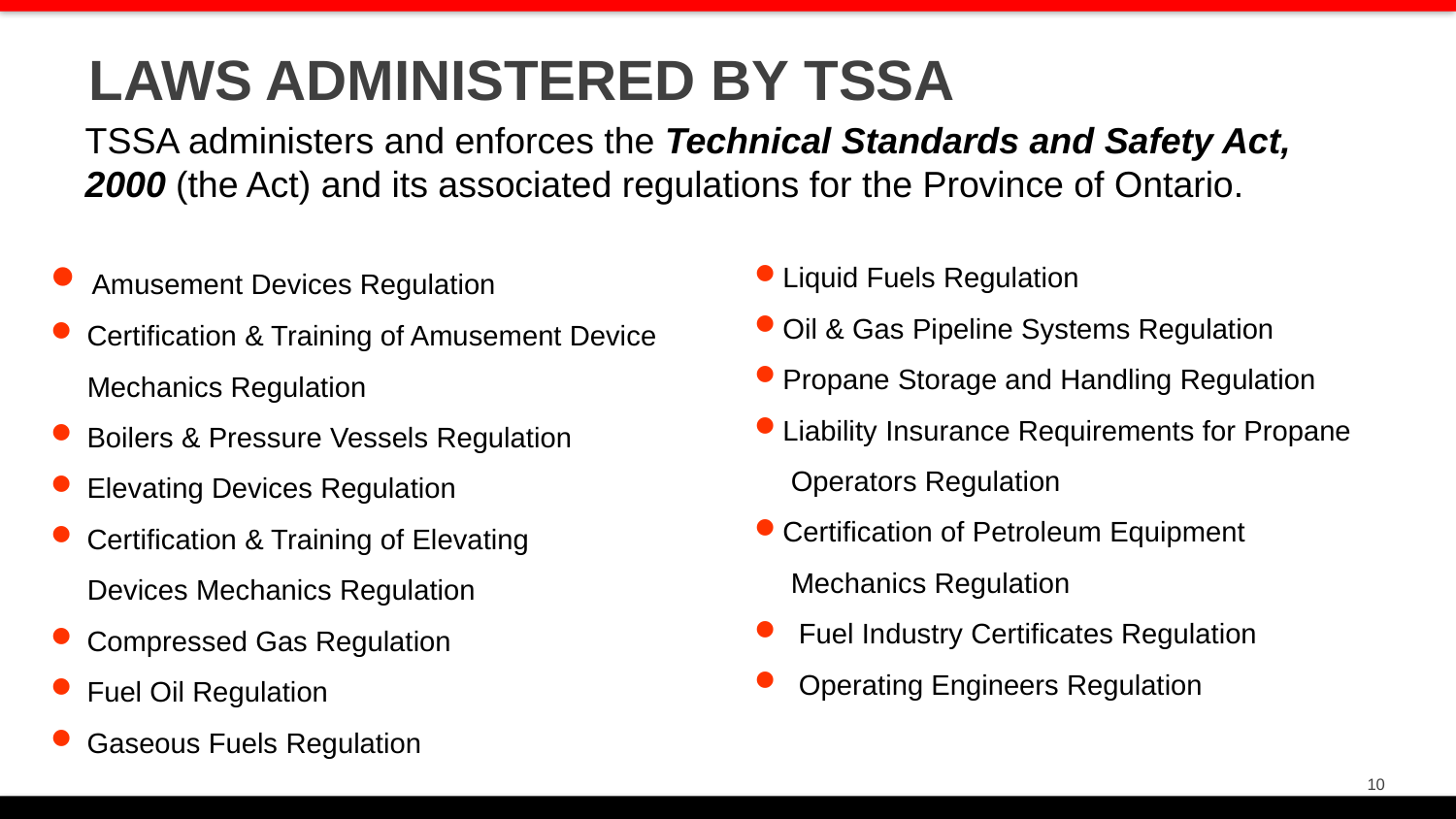

LAWS ADMINISTERED BY TSSA
TSSA administers and enforces the Technical Standards and Safety Act, 2000 (the Act) and its associated regulations for the Province of Ontario.

 Amusement Devices Regulation
 Certification & Training of Amusement Device 	Mechanics Regulation
 Boilers & Pressure Vessels Regulation
 Elevating Devices Regulation
 Certification & Training of Elevating
	Devices Mechanics Regulation
 Compressed Gas Regulation
 Fuel Oil Regulation
 Gaseous Fuels Regulation

Liquid Fuels Regulation
Oil & Gas Pipeline Systems Regulation
Propane Storage and Handling Regulation
Liability Insurance Requirements for Propane 	Operators Regulation
Certification of Petroleum Equipment         	  	Mechanics Regulation
  Fuel Industry Certificates Regulation
  Operating Engineers Regulation